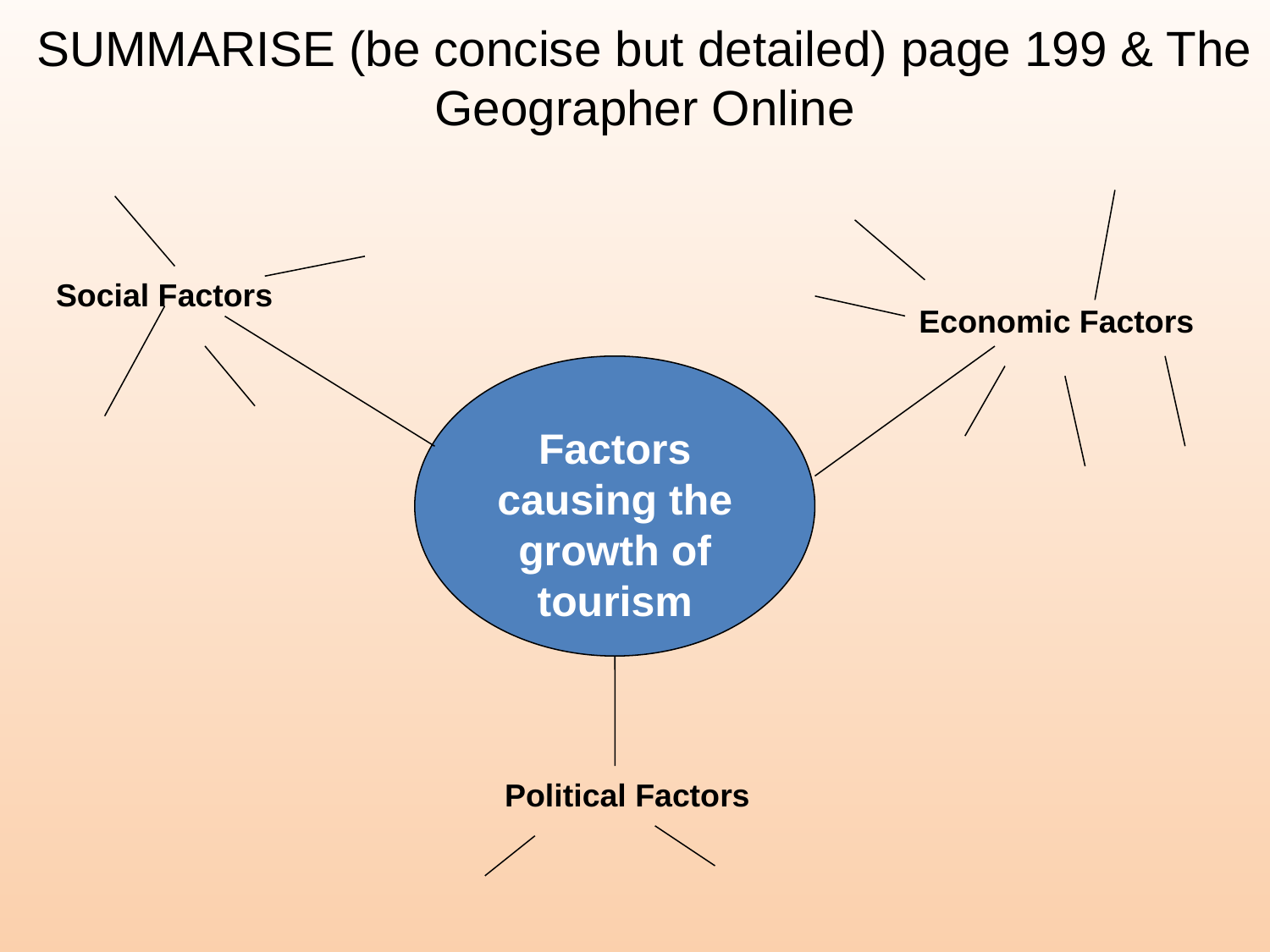

SUMMARISE (be concise but detailed) page 199 & The Geographer Online

Social Factors
Economic Factors

Factors causing the growth of tourism

Political Factors